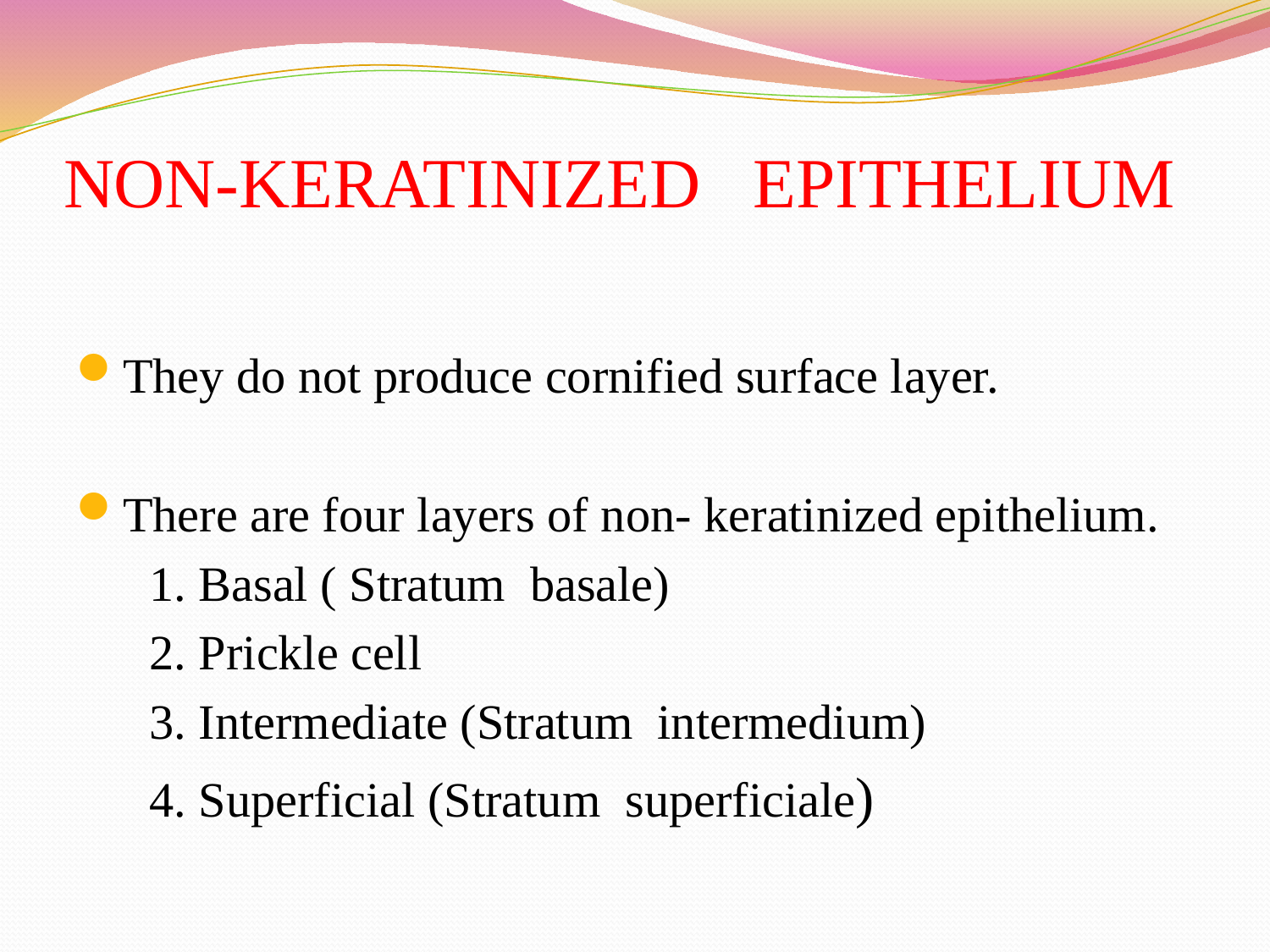

# NON-KERATINIZED   EPITHELIUM

They do not produce cornified surface layer.

There are four layers of non- keratinized epithelium.
      1. Basal ( Stratum  basale)
      2. Prickle cell
      3. Intermediate (Stratum  intermedium)
      4. Superficial (Stratum  superficiale)